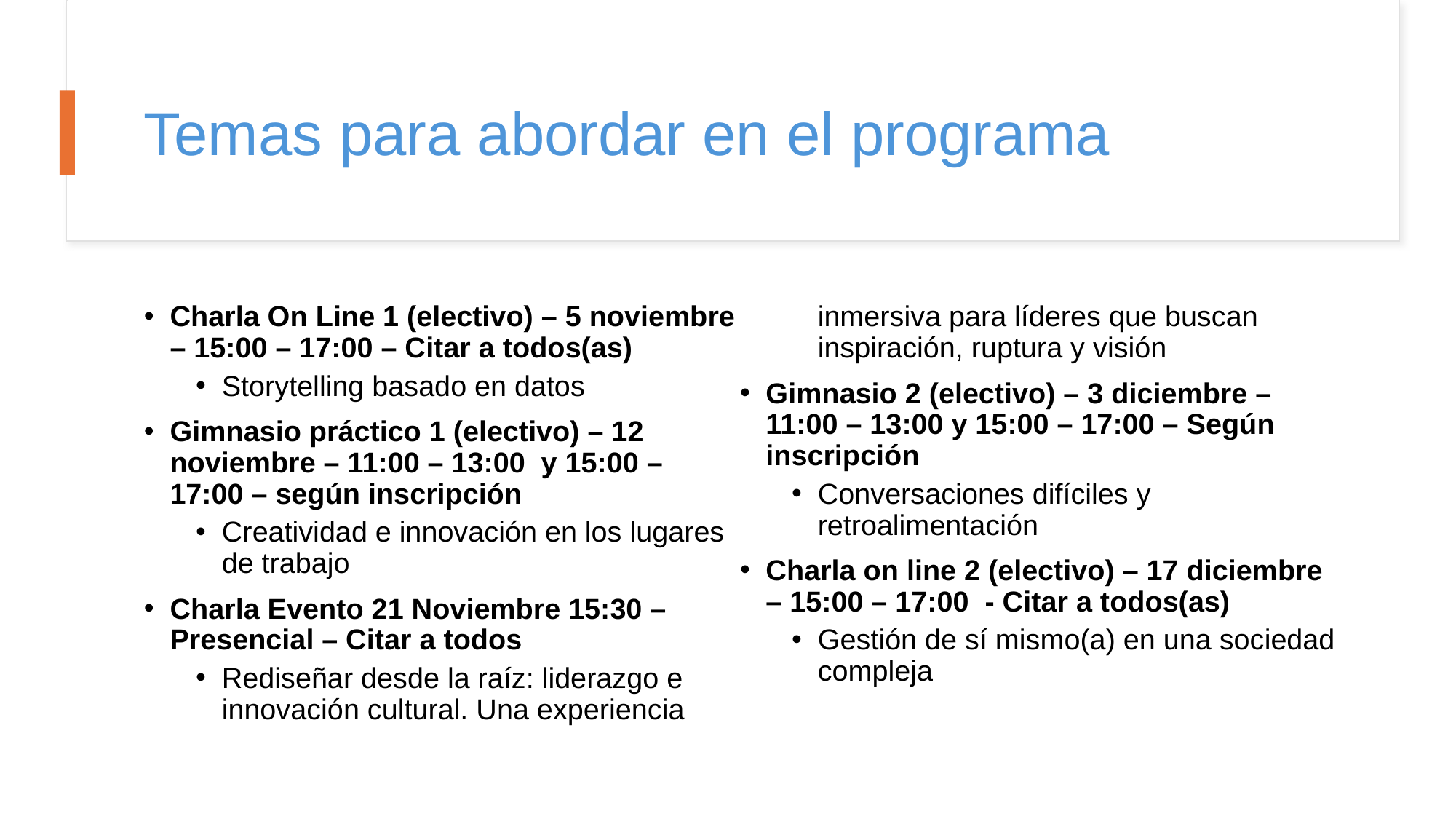

# Temas para abordar en el programa

Charla On Line 1 (electivo) – 5 noviembre – 15:00 – 17:00 – Citar a todos(as)
Storytelling basado en datos
Gimnasio práctico 1 (electivo) – 12 noviembre – 11:00 – 13:00  y 15:00 – 17:00 – según inscripción
Creatividad e innovación en los lugares de trabajo
Charla Evento 21 Noviembre 15:30 – Presencial – Citar a todos
Rediseñar desde la raíz: liderazgo e innovación cultural. Una experiencia inmersiva para líderes que buscan inspiración, ruptura y visión
Gimnasio 2 (electivo) – 3 diciembre – 11:00 – 13:00 y 15:00 – 17:00 – Según inscripción
Conversaciones difíciles y retroalimentación
Charla on line 2 (electivo) – 17 diciembre – 15:00 – 17:00  - Citar a todos(as)
Gestión de sí mismo(a) en una sociedad compleja